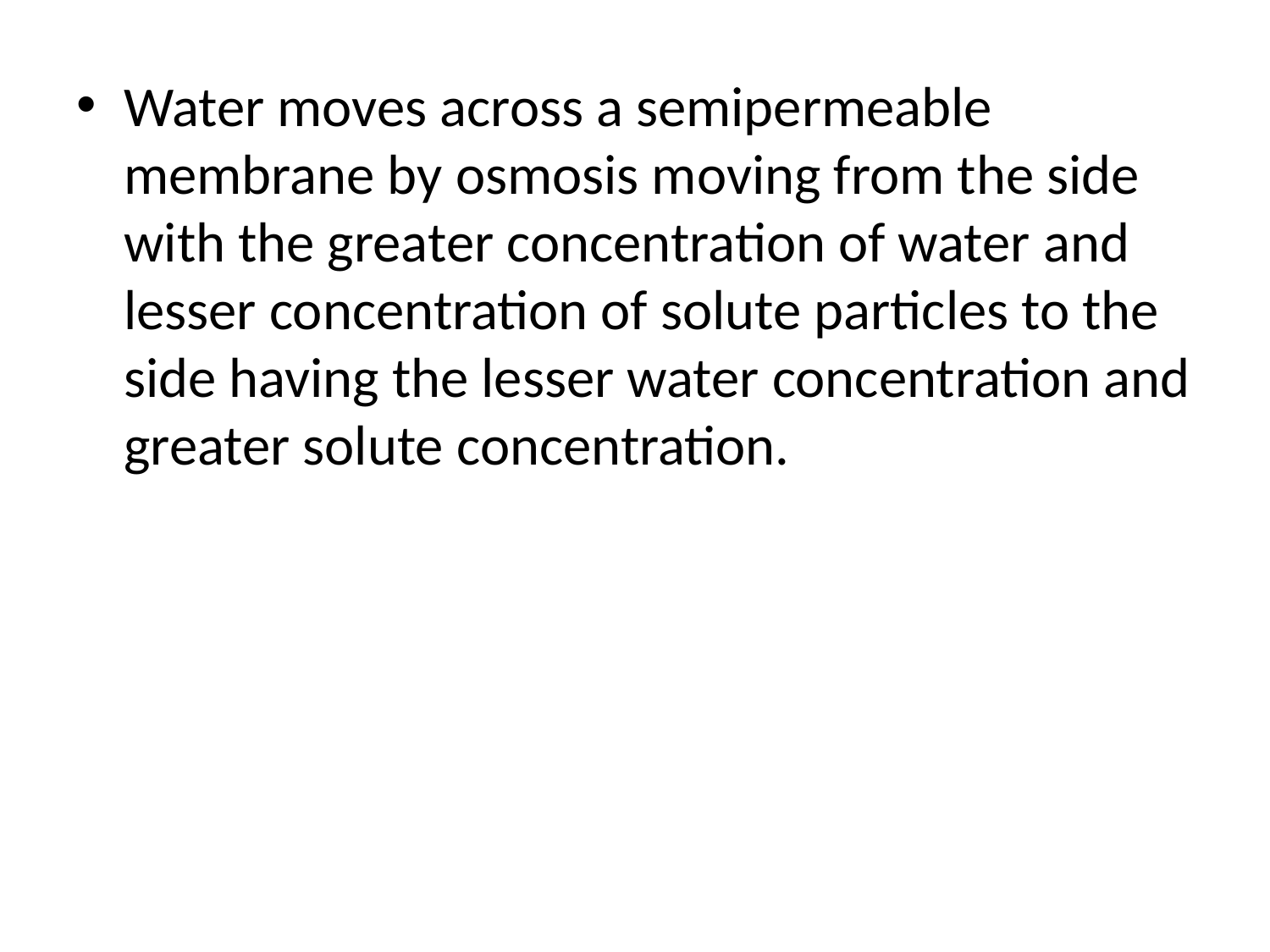

Water moves across a semipermeable membrane by osmosis moving from the side with the greater concentration of water and lesser concentration of solute particles to the side having the lesser water concentration and greater solute concentration.